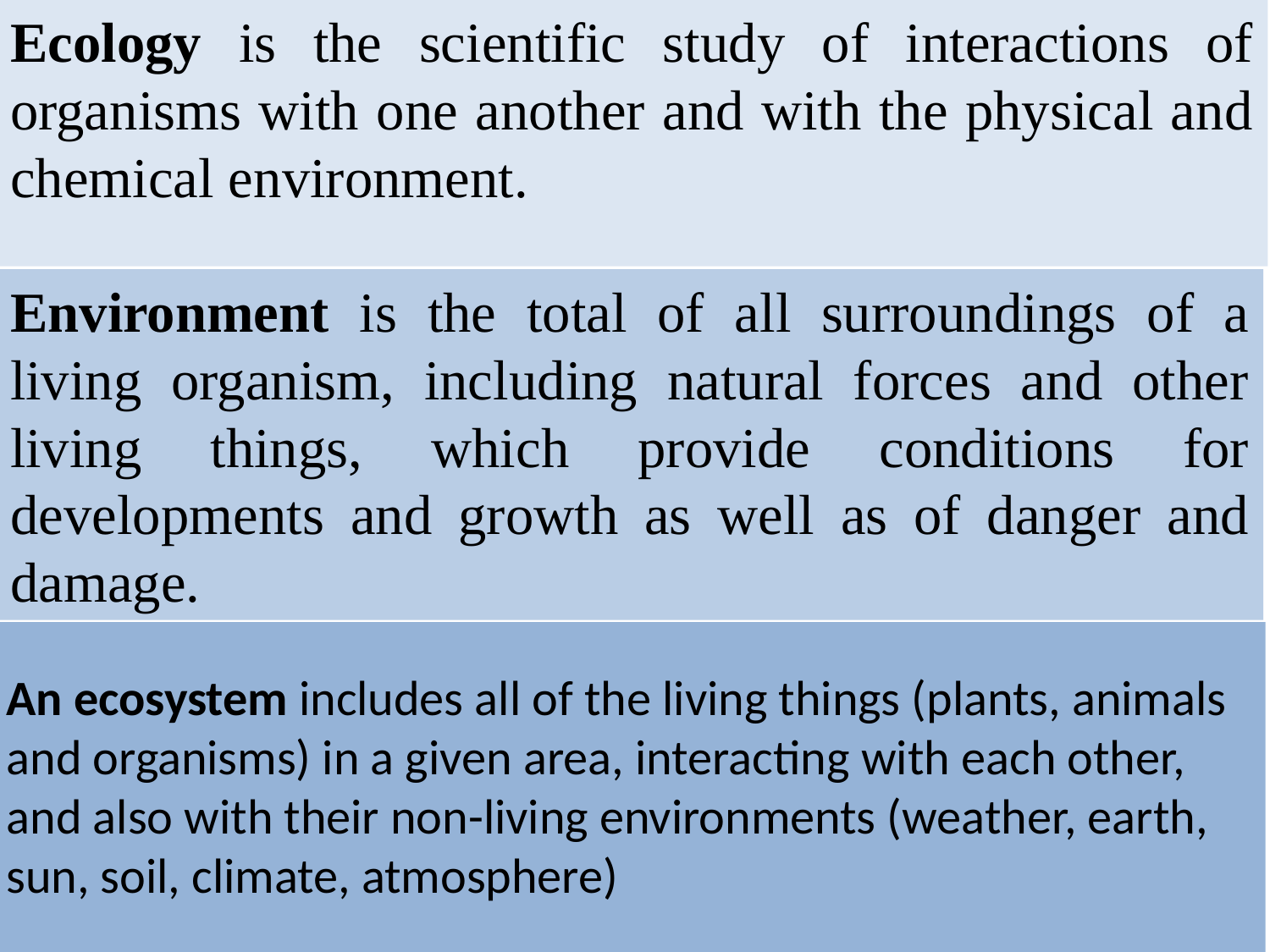

Ecology is the scientific study of interactions of organisms with one another and with the physical and chemical environment.

Environment is the total of all surroundings of a living organism, including natural forces and other living things, which provide conditions for developments and growth as well as of danger and damage.

An ecosystem includes all of the living things (plants, animals and organisms) in a given area, interacting with each other, and also with their non-living environments (weather, earth, sun, soil, climate, atmosphere)